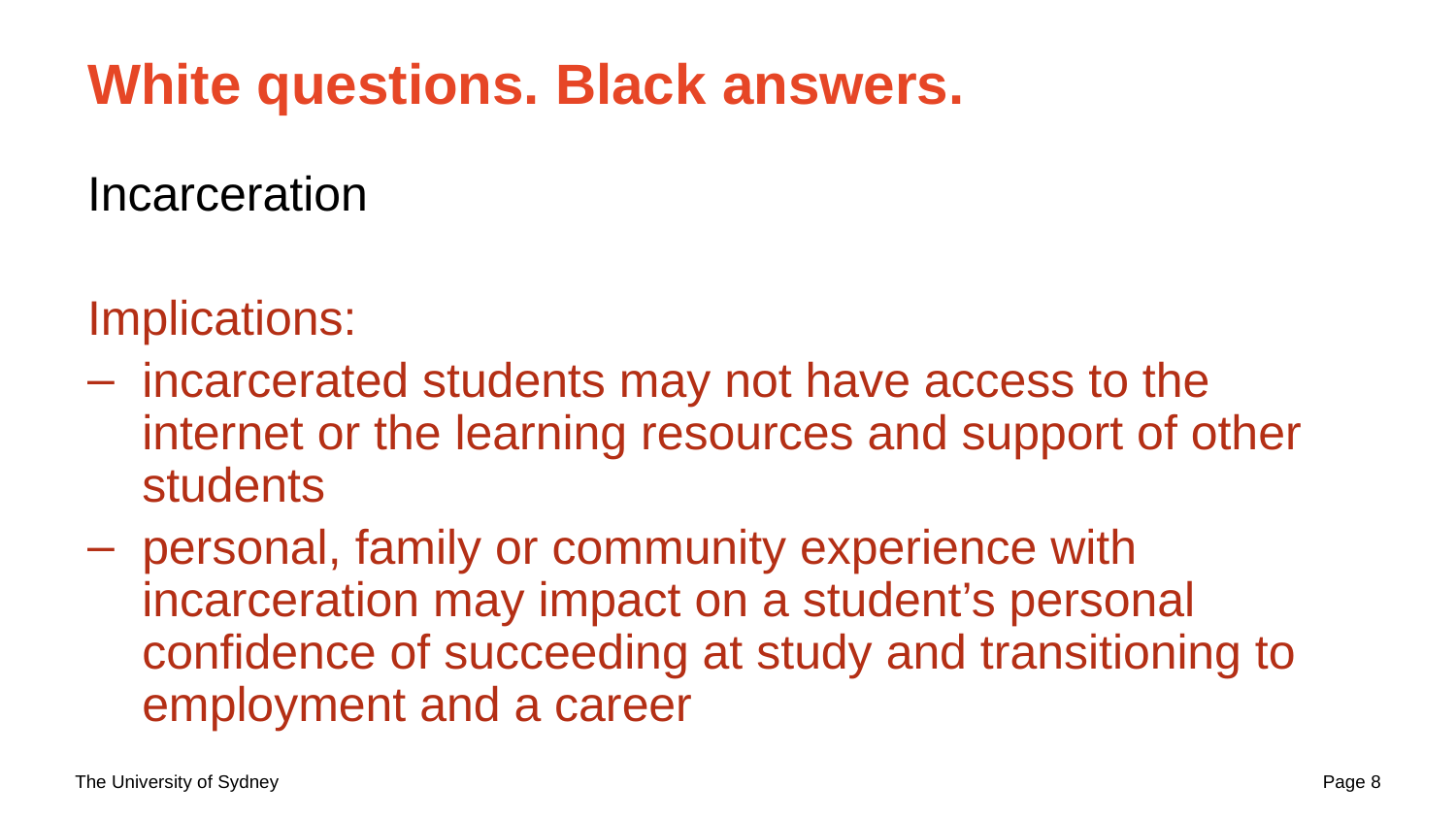

# White questions. Black answers.
Incarceration

Implications:
incarcerated students may not have access to the internet or the learning resources and support of other students
personal, family or community experience with incarceration may impact on a student’s personal confidence of succeeding at study and transitioning to employment and a career